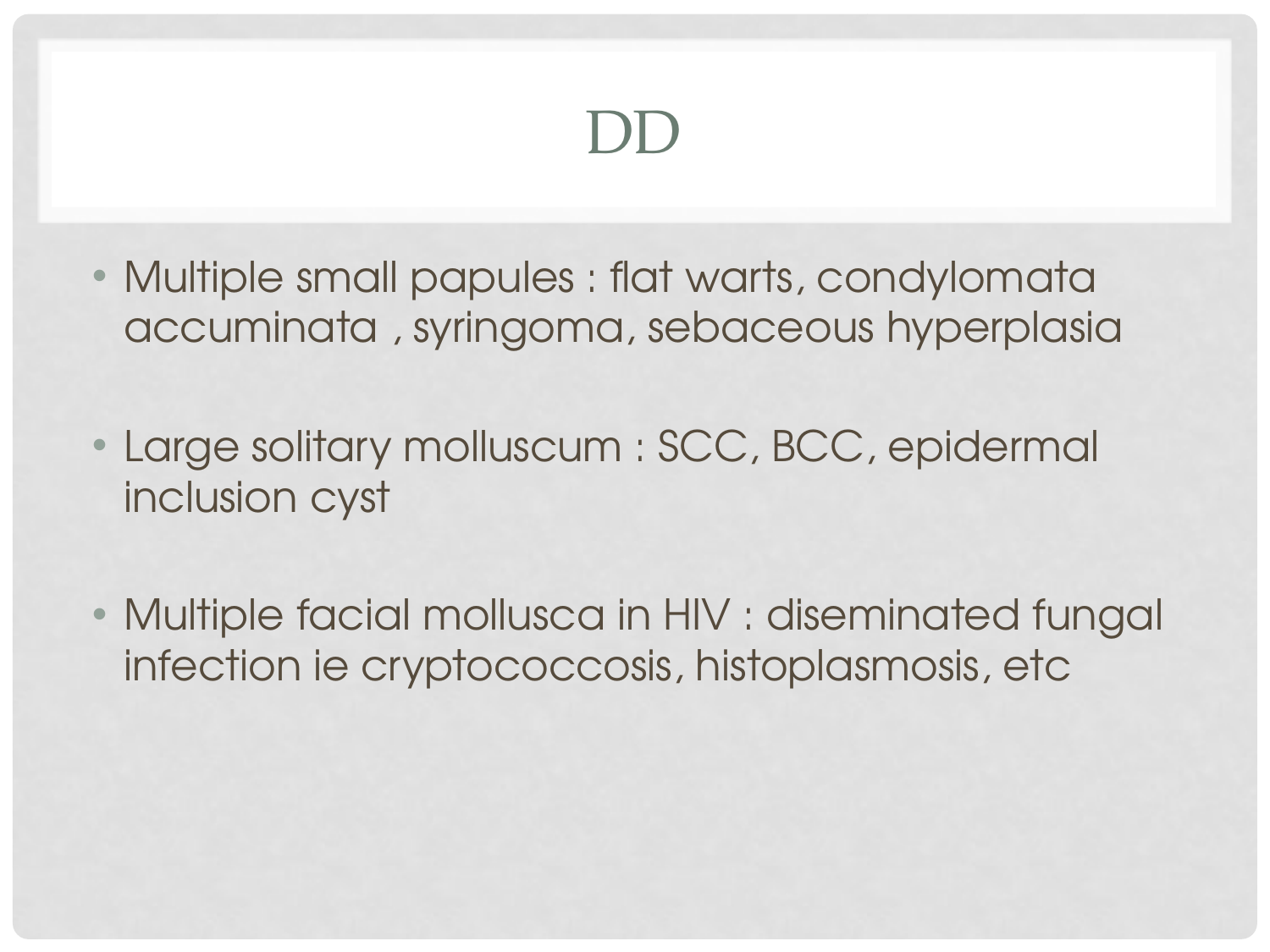

# dd
Multiple small papules : flat warts, condylomata accuminata , syringoma, sebaceous hyperplasia

Large solitary molluscum : SCC, BCC, epidermal inclusion cyst

Multiple facial mollusca in HIV : diseminated fungal infection ie cryptococcosis, histoplasmosis, etc